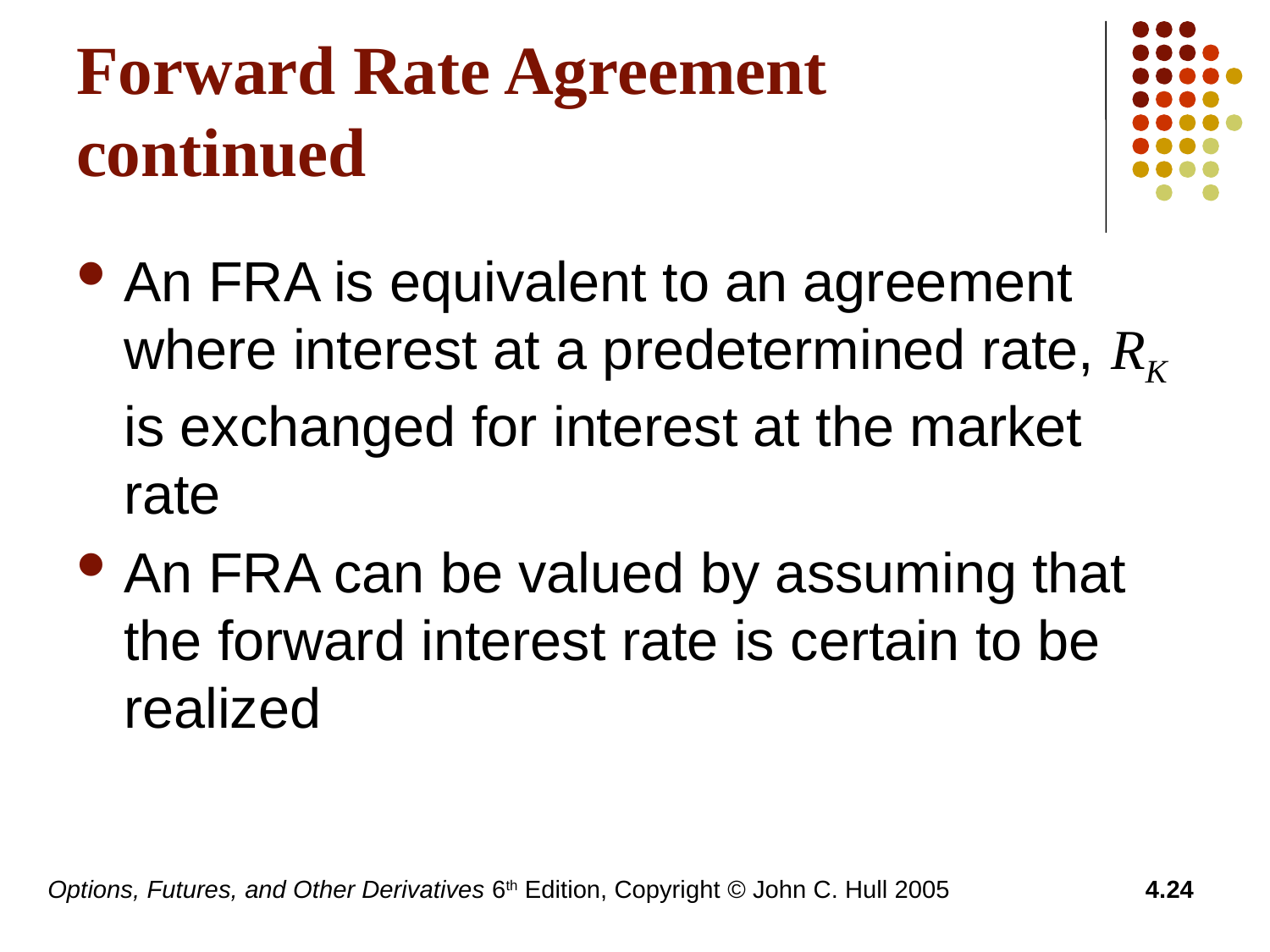

# Forward Rate Agreement continued
An FRA is equivalent to an agreement where interest at a predetermined rate, RK is exchanged for interest at the market rate
An FRA can be valued by assuming that the forward interest rate is certain to be realized
Options, Futures, and Other Derivatives 6th Edition, Copyright © John C. Hull 2005
4.24